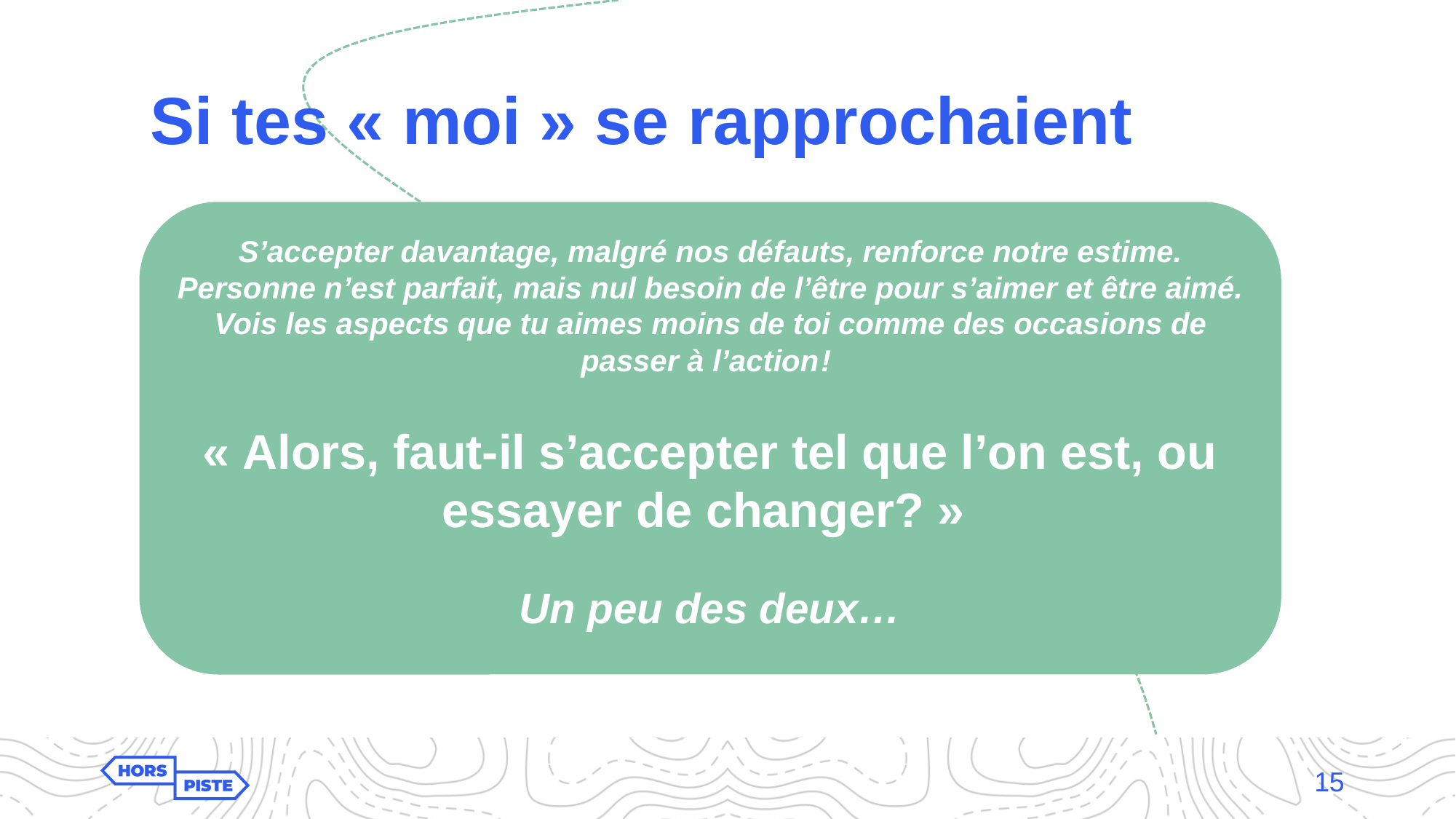

# Si tes « moi » se rapprochaient
S’accepter davantage, malgré nos défauts, renforce notre estime. Personne n’est parfait, mais nul besoin de l’être pour s’aimer et être aimé. Vois les aspects que tu aimes moins de toi comme des occasions de passer à l’action !

« Alors, faut-il s’accepter tel que l’on est, ou essayer de changer? »

Un peu des deux…

15